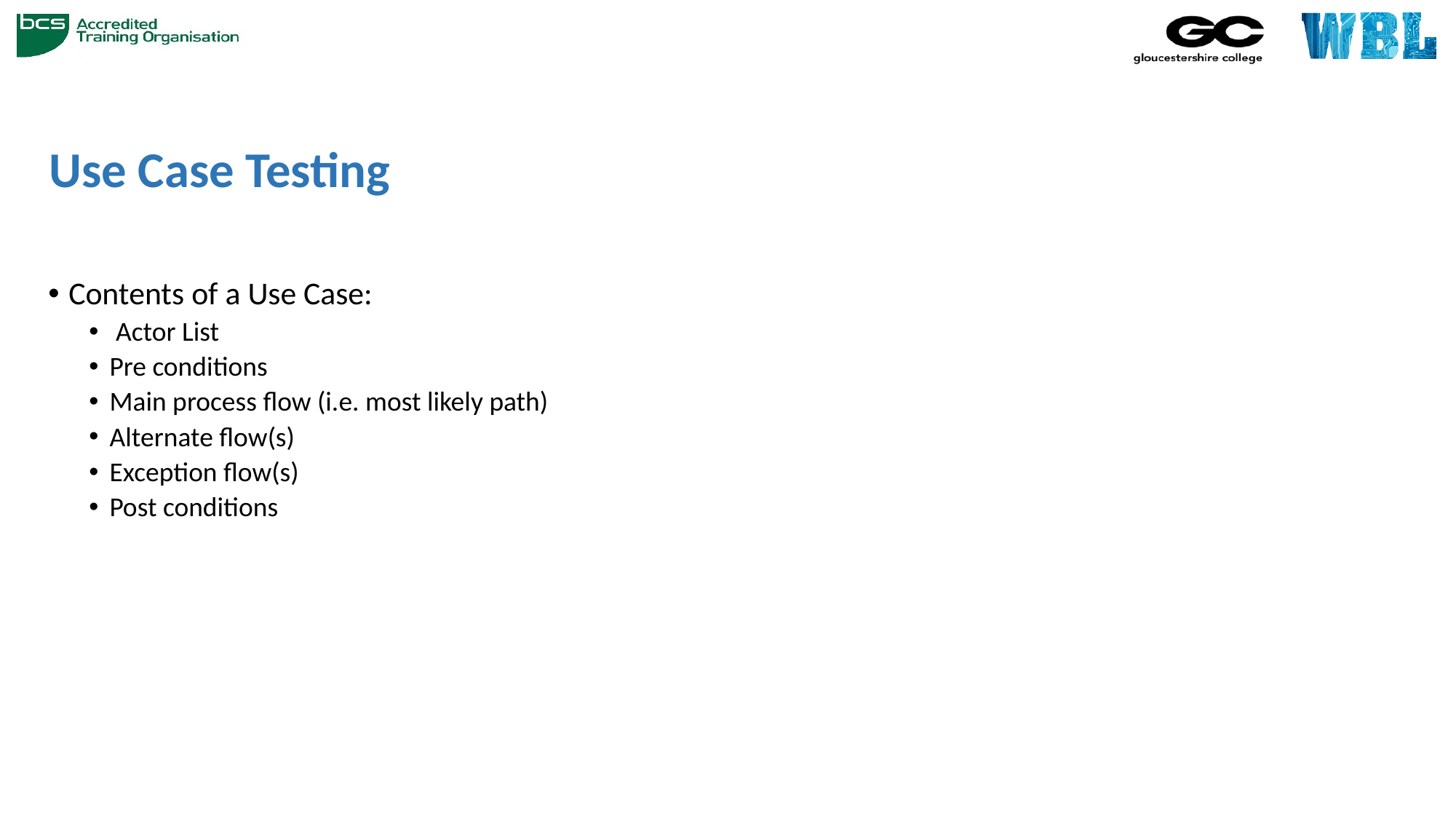

# Use Case Testing
Contents of a Use Case:
 Actor List
Pre conditions
Main process flow (i.e. most likely path)
Alternate flow(s)
Exception flow(s)
Post conditions